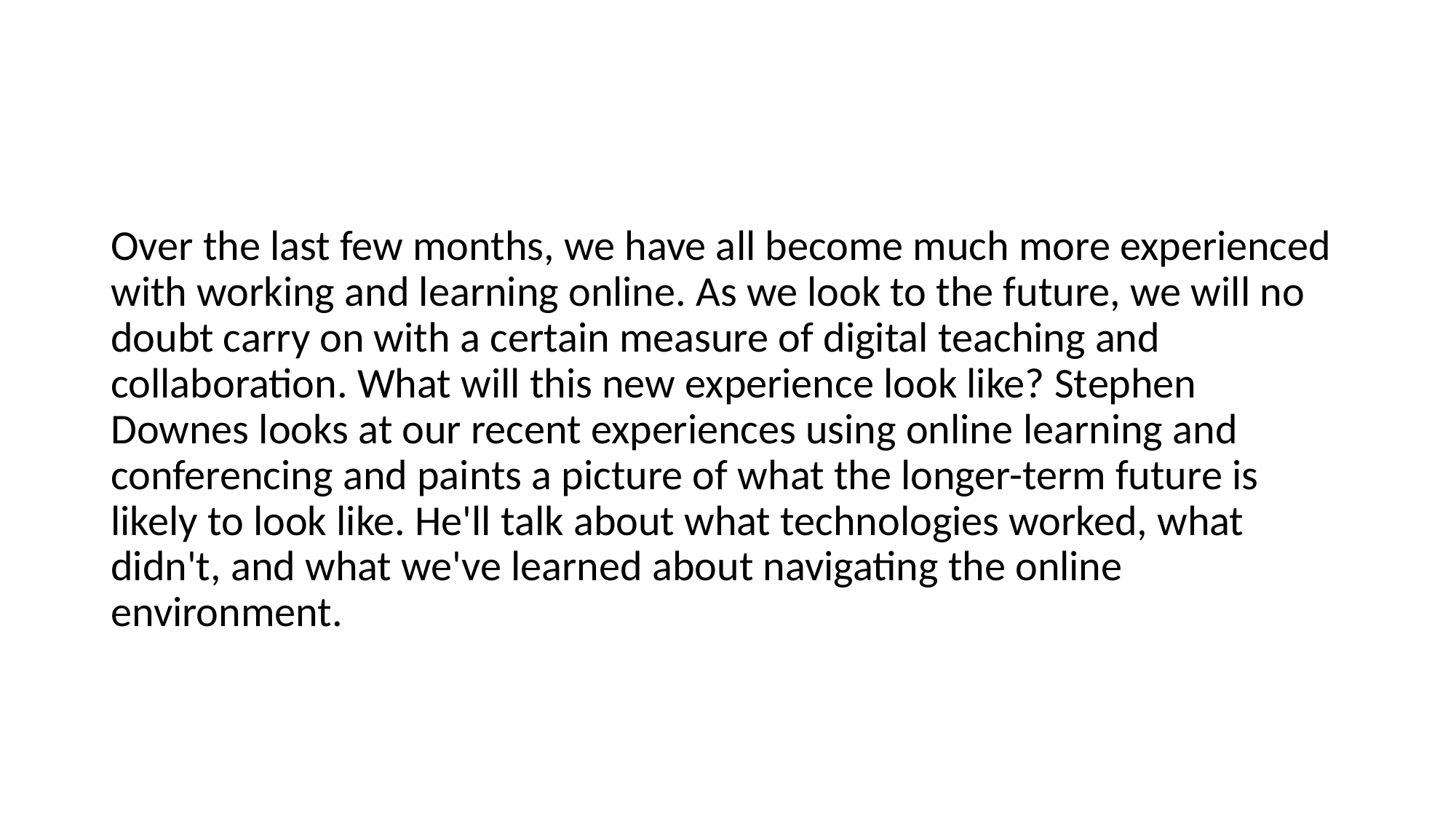

Over the last few months, we have all become much more experienced with working and learning online. As we look to the future, we will no doubt carry on with a certain measure of digital teaching and collaboration. What will this new experience look like? Stephen Downes looks at our recent experiences using online learning and conferencing and paints a picture of what the longer-term future is likely to look like. He'll talk about what technologies worked, what didn't, and what we've learned about navigating the online environment.